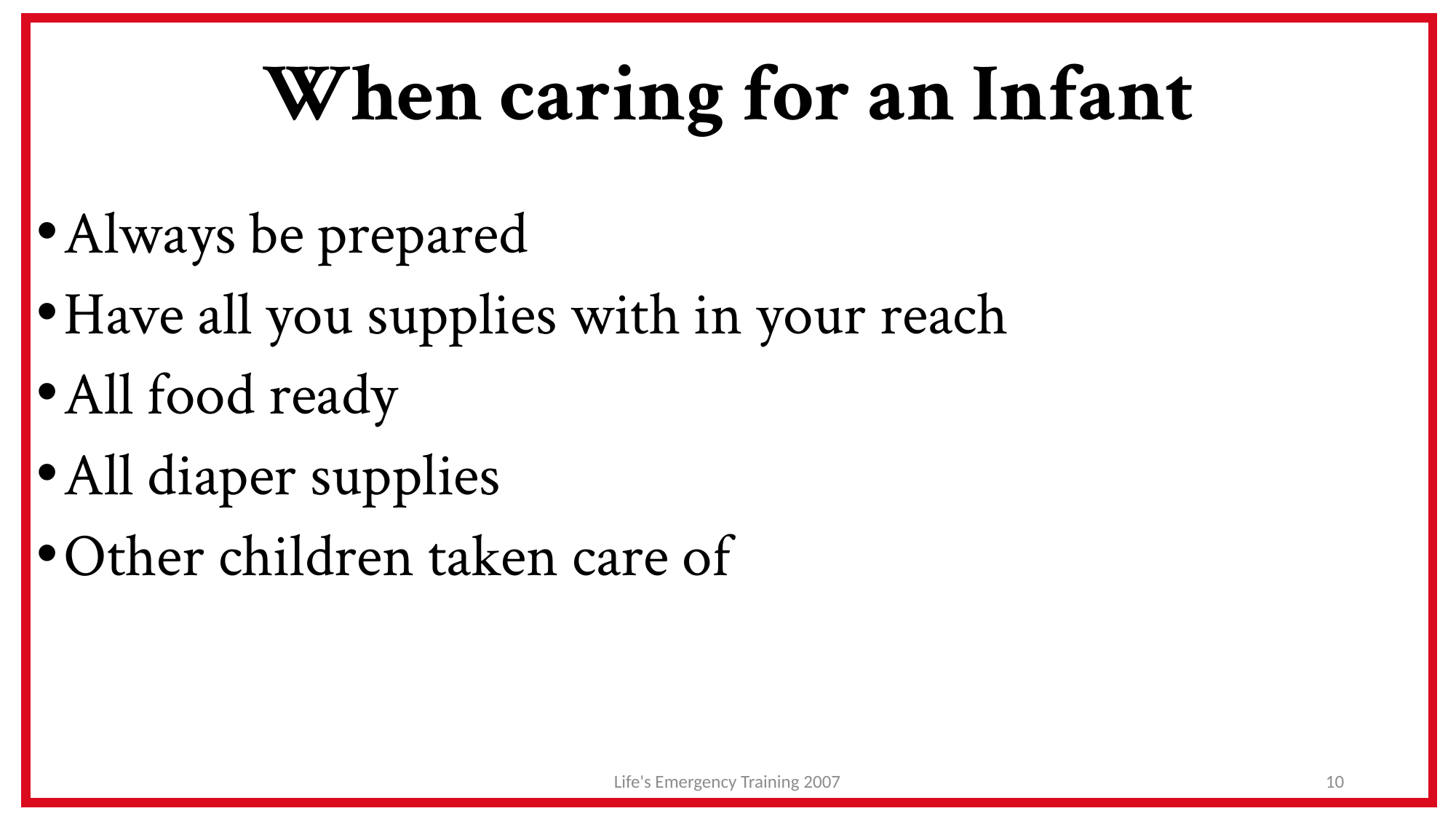

When caring for an Infant

Always be prepared
Have all you supplies with in your reach
All food ready
All diaper supplies
Other children taken care of

#
Life's Emergency Training 2007
10